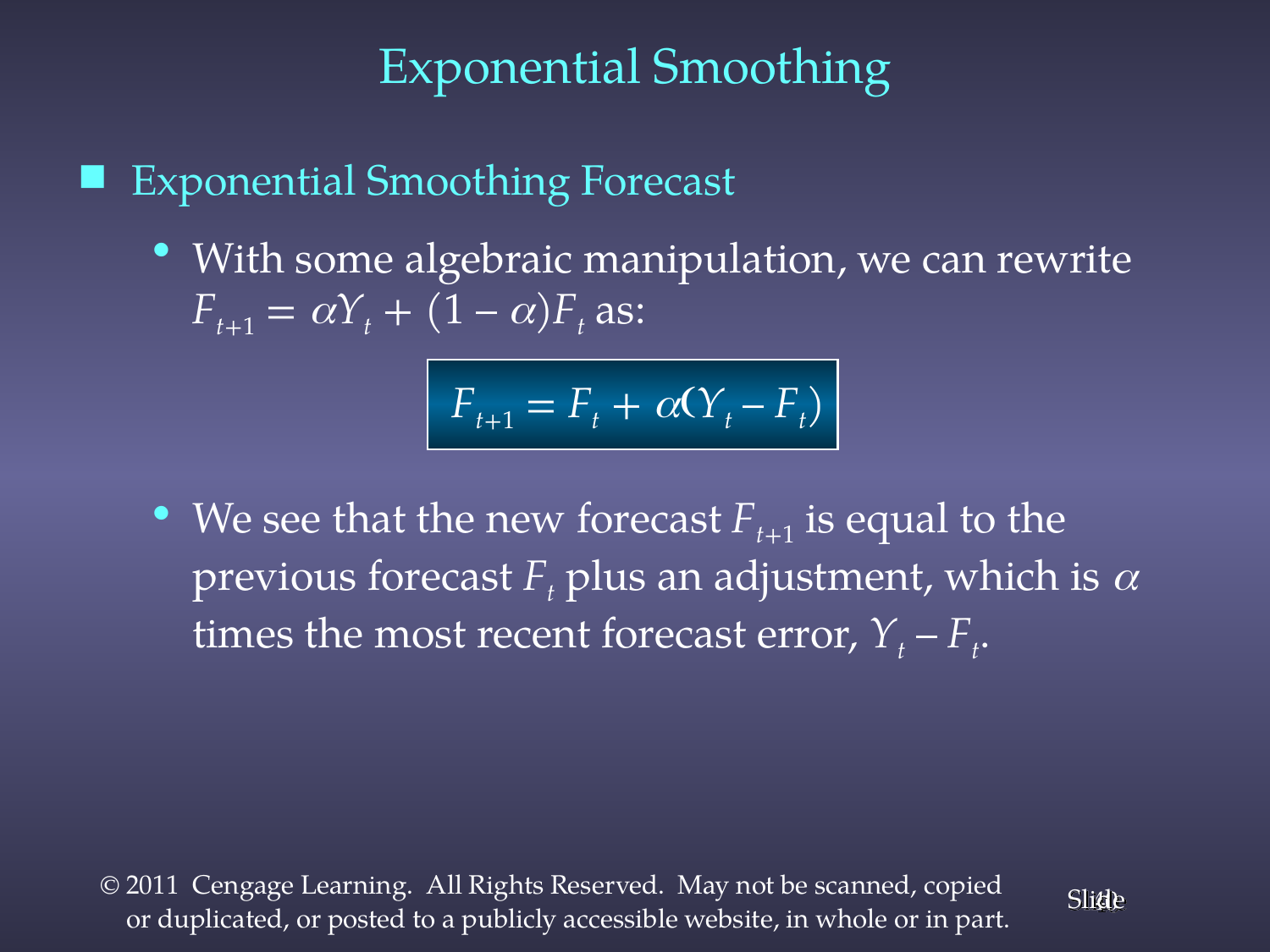

Exponential Smoothing
Exponential Smoothing Forecast
With some algebraic manipulation, we can rewrite Ft+1 = αYt + (1 – α)Ft as:

  Ft+1 = Ft + α(Yt – Ft)
We see that the new forecast Ft+1 is equal to the previous forecast Ft plus an adjustment, which is α times the most recent forecast error, Yt – Ft.